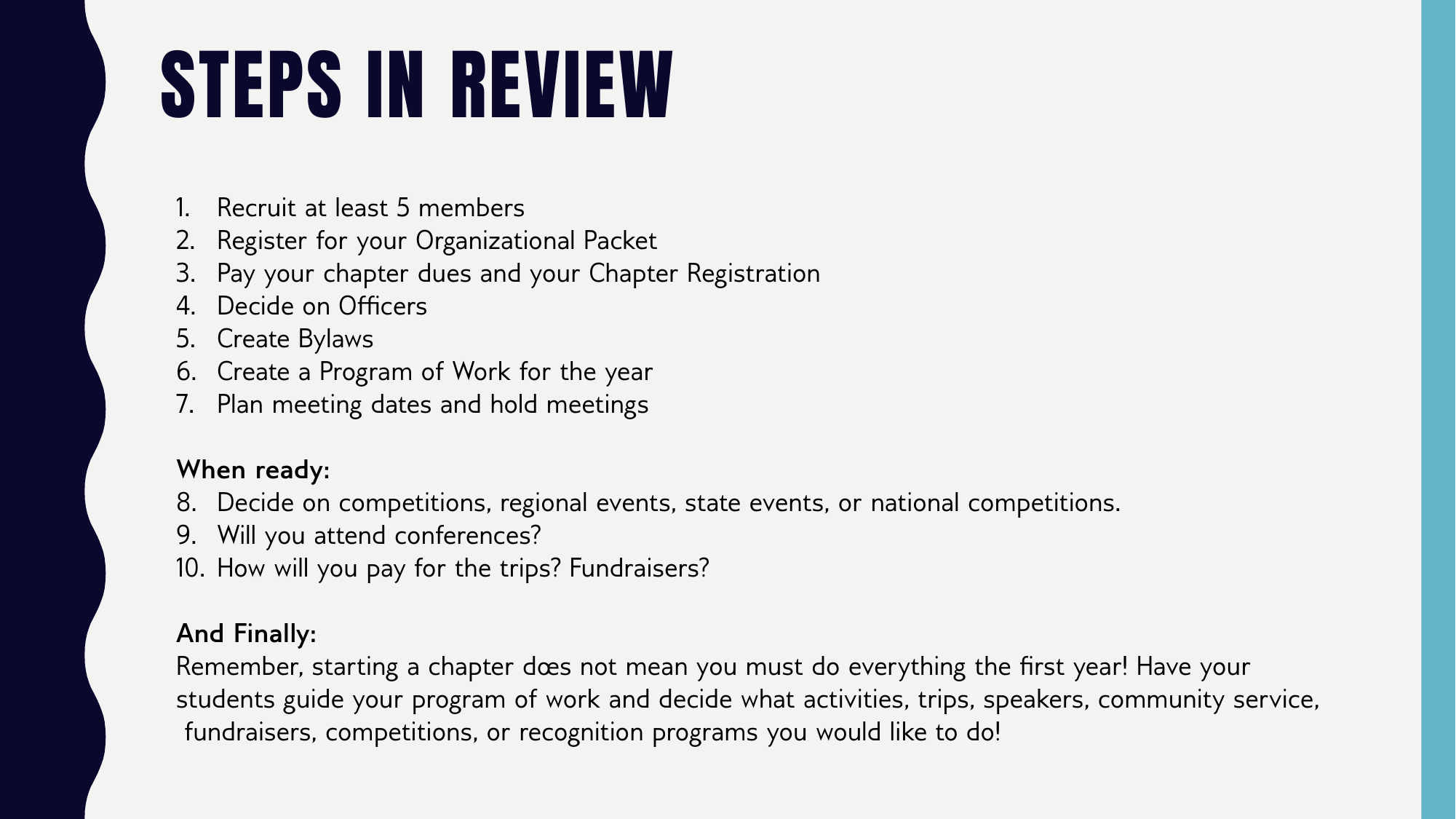

# Steps In Review
Recruit at least 5 members
Register for your Organizational Packet
Pay your chapter dues and your Chapter Registration
Decide on Officers
Create Bylaws
Create a Program of Work for the year
Plan meeting dates and hold meetings

When ready:
Decide on competitions, regional events, state events, or national competitions.
Will you attend conferences?
How will you pay for the trips? Fundraisers?

And Finally:
Remember, starting a chapter does not mean you must do everything the first year! Have your students guide your program of work and decide what activities, trips, speakers, community service,  fundraisers, competitions, or recognition programs you would like to do!